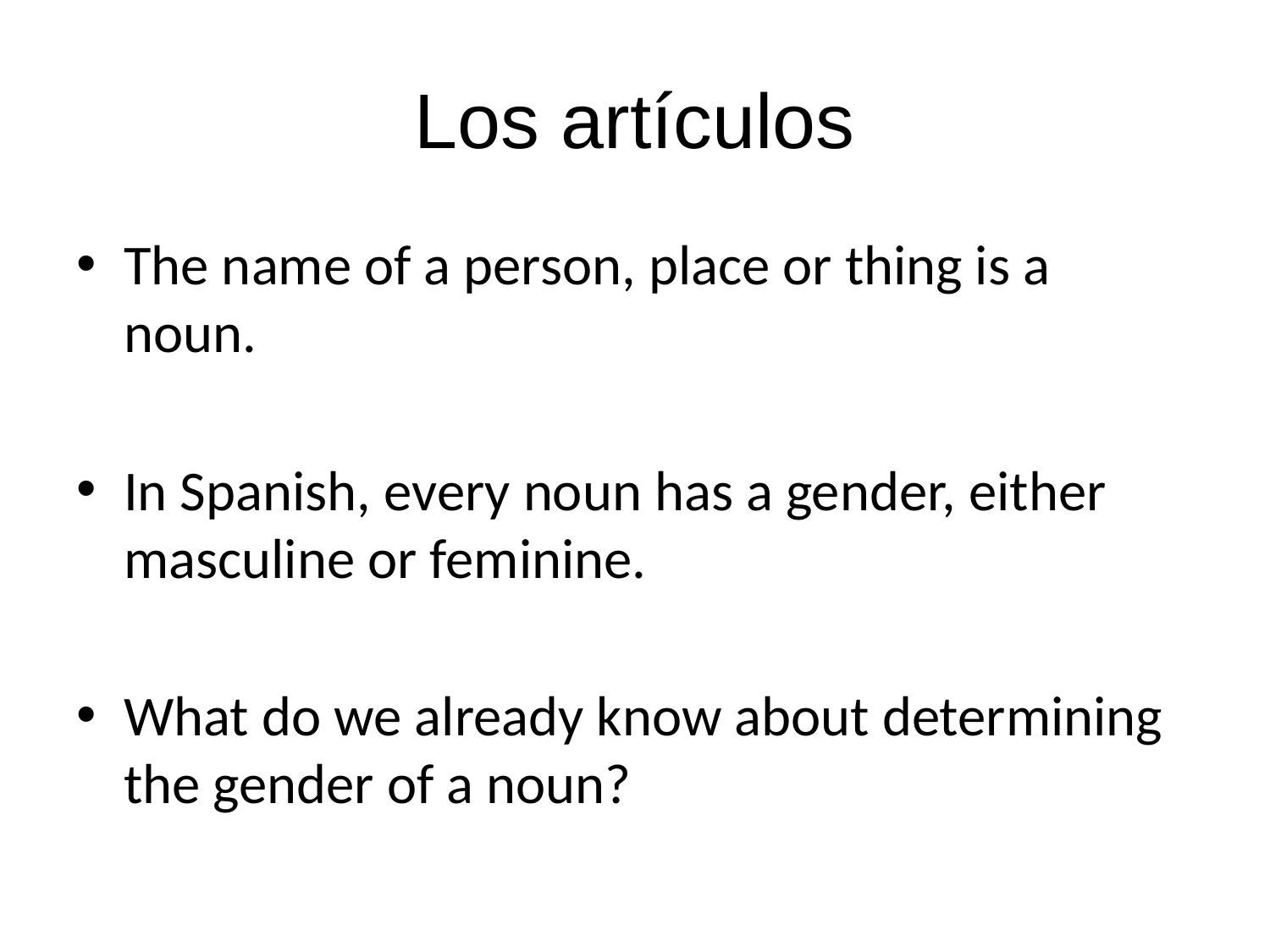

# Los artículos
The name of a person, place or thing is a noun.

In Spanish, every noun has a gender, either masculine or feminine.

What do we already know about determining the gender of a noun?